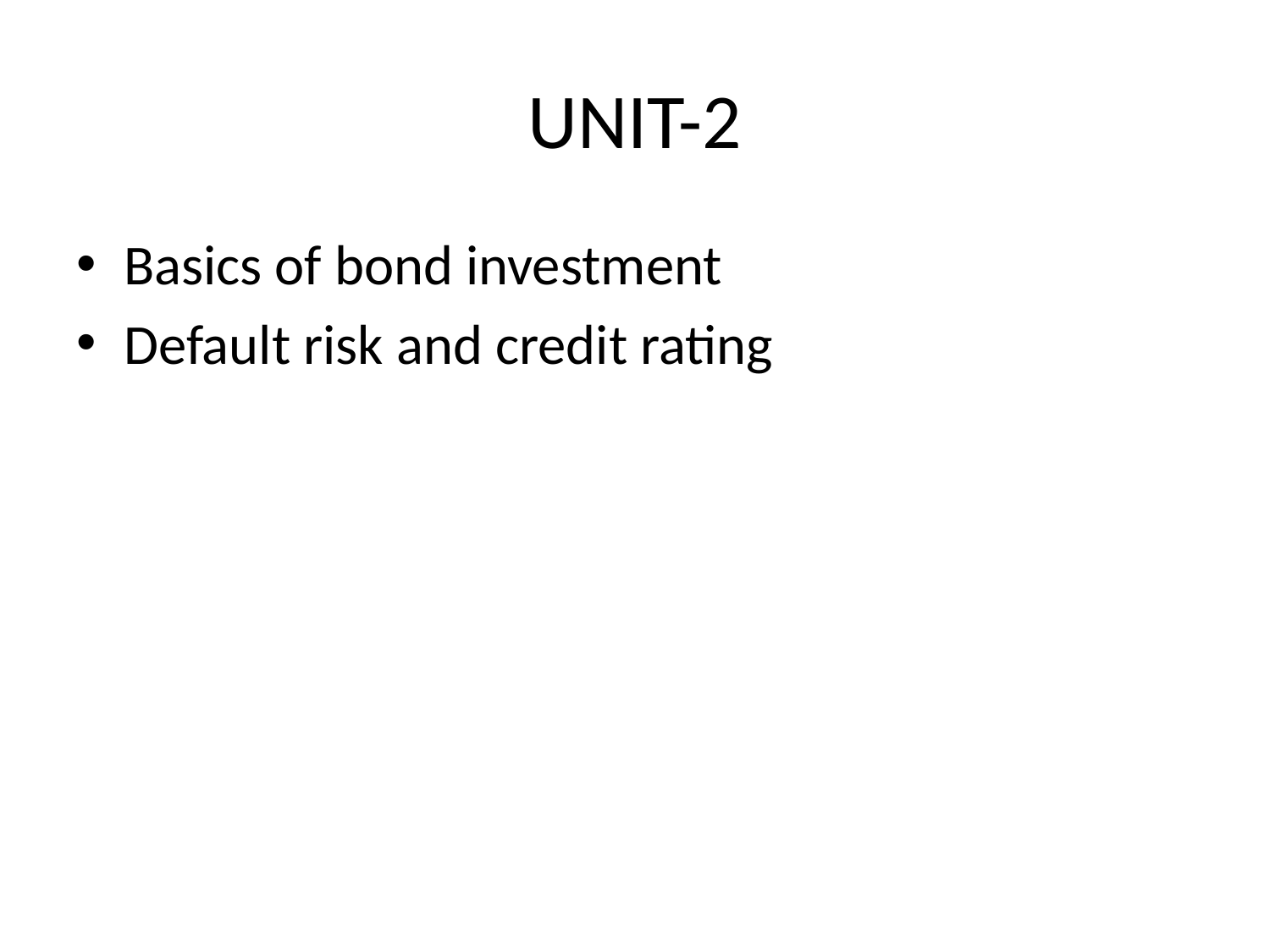

# UNIT-2
Basics of bond investment
Default risk and credit rating